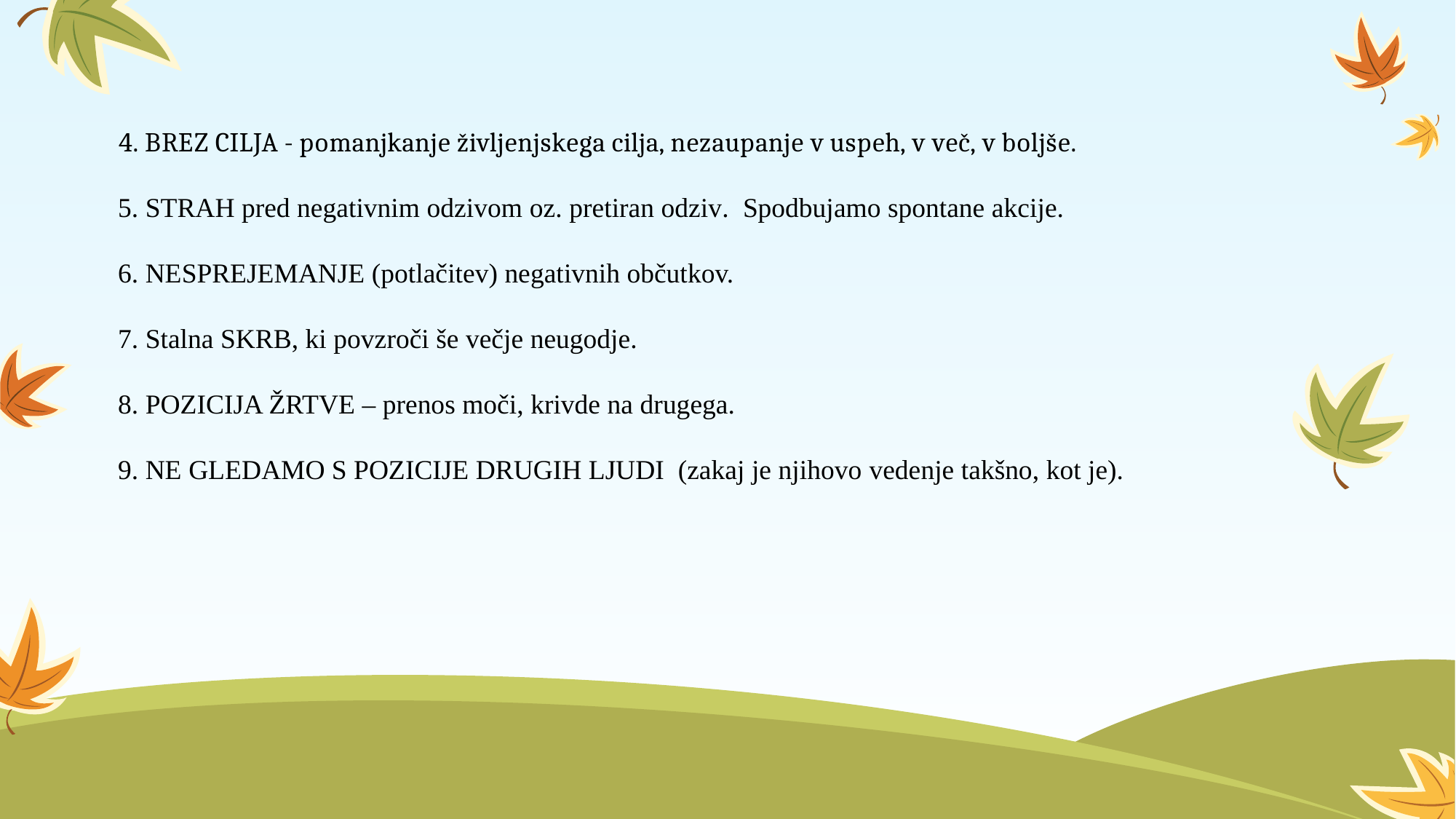

4. BREZ CILJA - pomanjkanje življenjskega cilja, nezaupanje v uspeh, v več, v boljše.

5. STRAH pred negativnim odzivom oz. pretiran odziv.  Spodbujamo spontane akcije.

6. NESPREJEMANJE (potlačitev) negativnih občutkov.

7. Stalna SKRB, ki povzroči še večje neugodje.

8. POZICIJA ŽRTVE – prenos moči, krivde na drugega.

9. NE GLEDAMO S POZICIJE DRUGIH LJUDI  (zakaj je njihovo vedenje takšno, kot je).